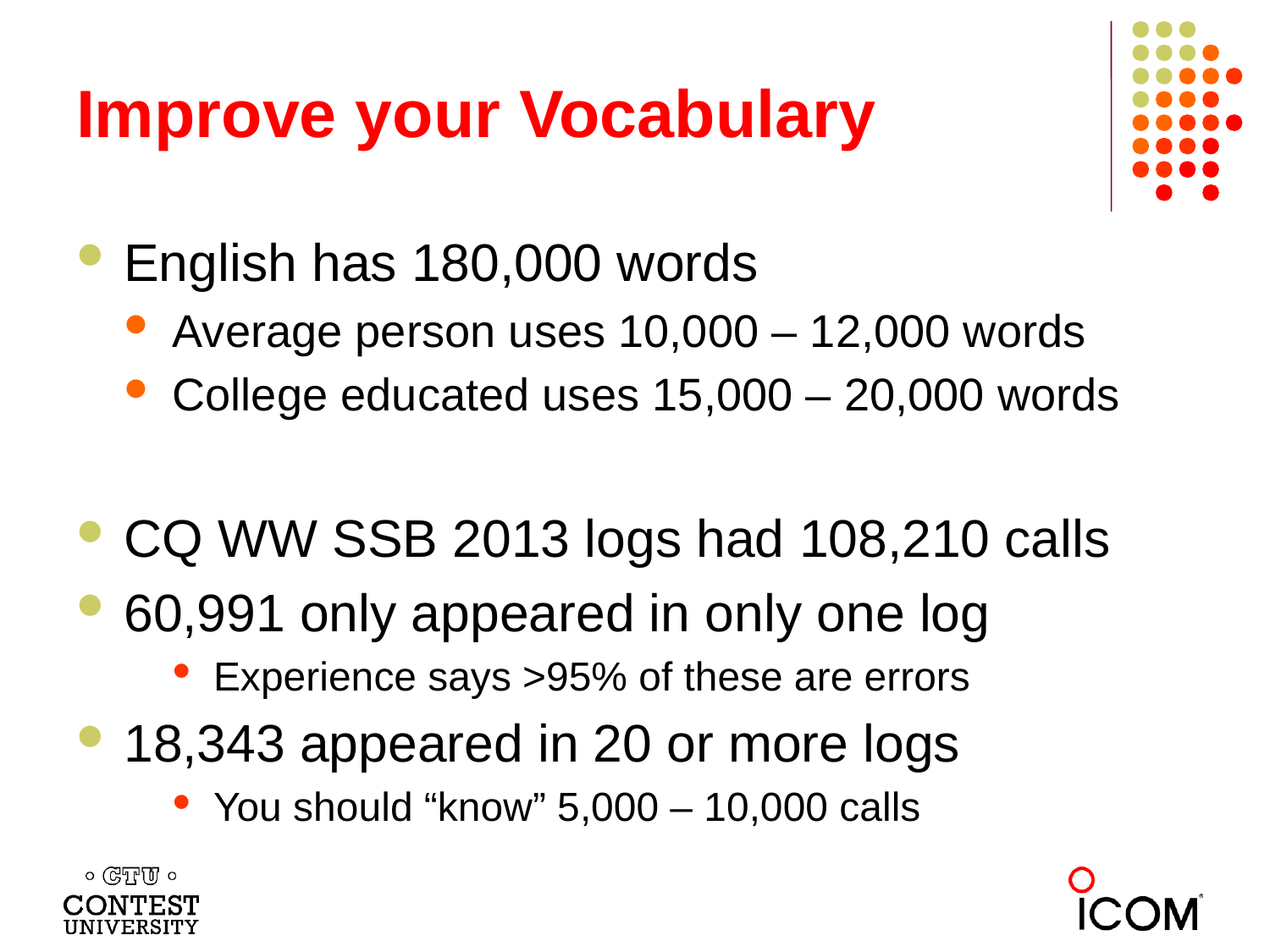

# Improve your Vocabulary
English has 180,000 words
Average person uses 10,000 – 12,000 words
College educated uses 15,000 – 20,000 words

CQ WW SSB 2013 logs had 108,210 calls
60,991 only appeared in only one log
Experience says >95% of these are errors
18,343 appeared in 20 or more logs
You should “know” 5,000 – 10,000 calls